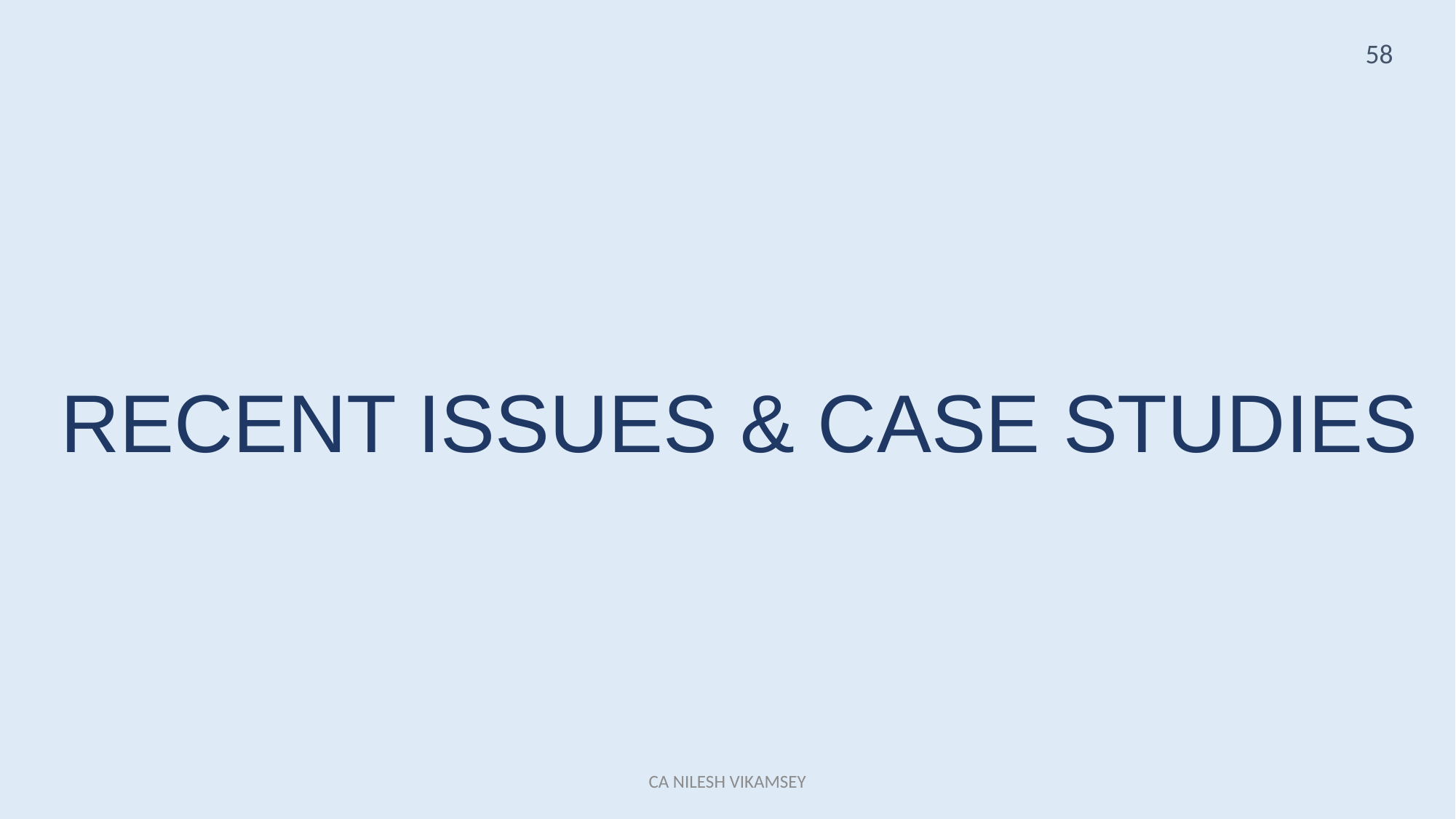

58
RECENT ISSUES & CASE STUDIES
CA NILESH VIKAMSEY